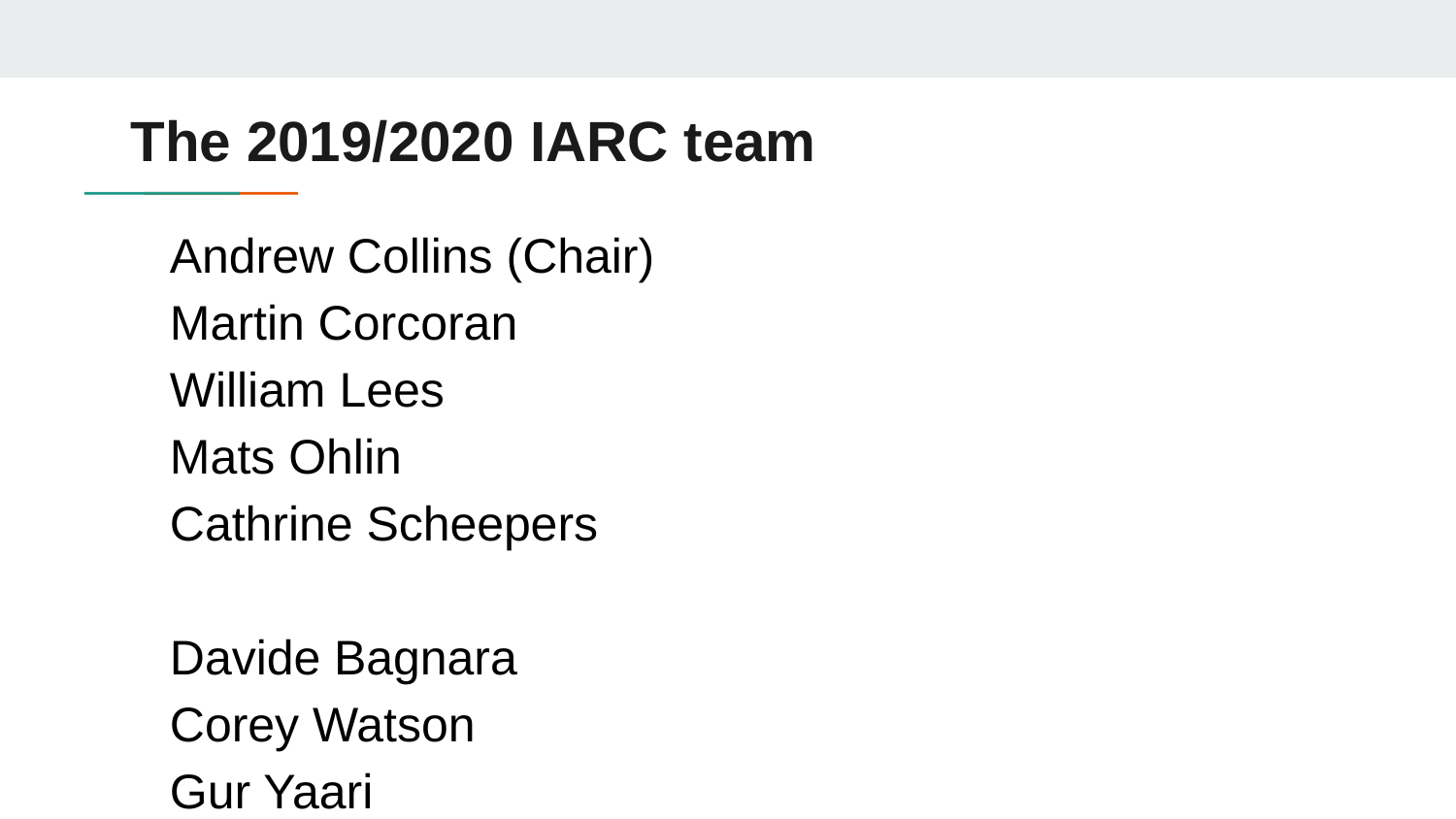

# The 2019/2020 IARC team
Andrew Collins (Chair)
Martin Corcoran
William Lees
Mats Ohlin
Cathrine Scheepers

Davide Bagnara
Corey Watson
Gur Yaari